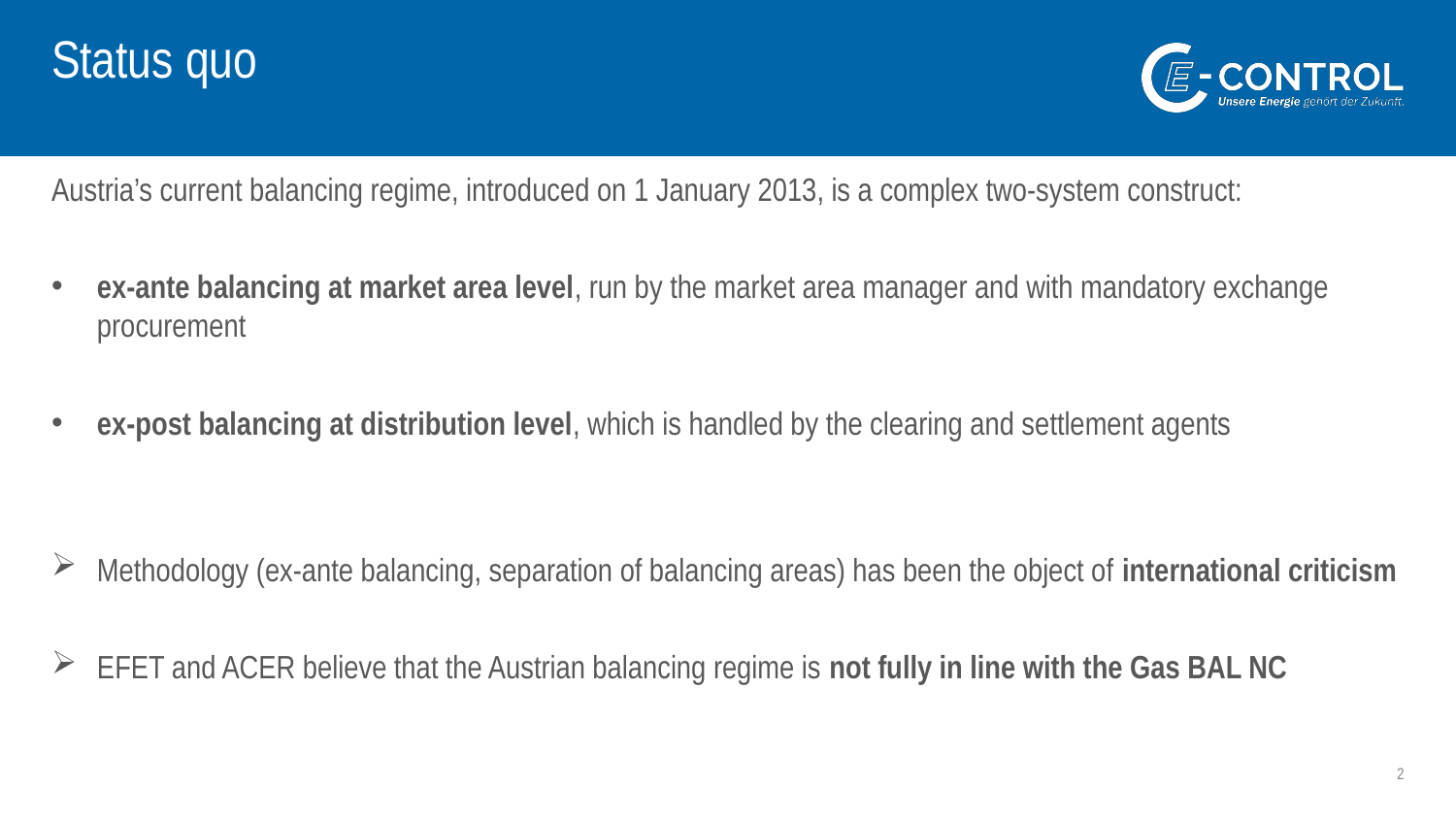

# Status quo

Austria’s current balancing regime, introduced on 1 January 2013, is a complex two-system construct:

ex-ante balancing at market area level, run by the market area manager and with mandatory exchange procurement

ex-post balancing at distribution level, which is handled by the clearing and settlement agents

Methodology (ex-ante balancing, separation of balancing areas) has been the object of international criticism

EFET and ACER believe that the Austrian balancing regime is not fully in line with the Gas BAL NC
2